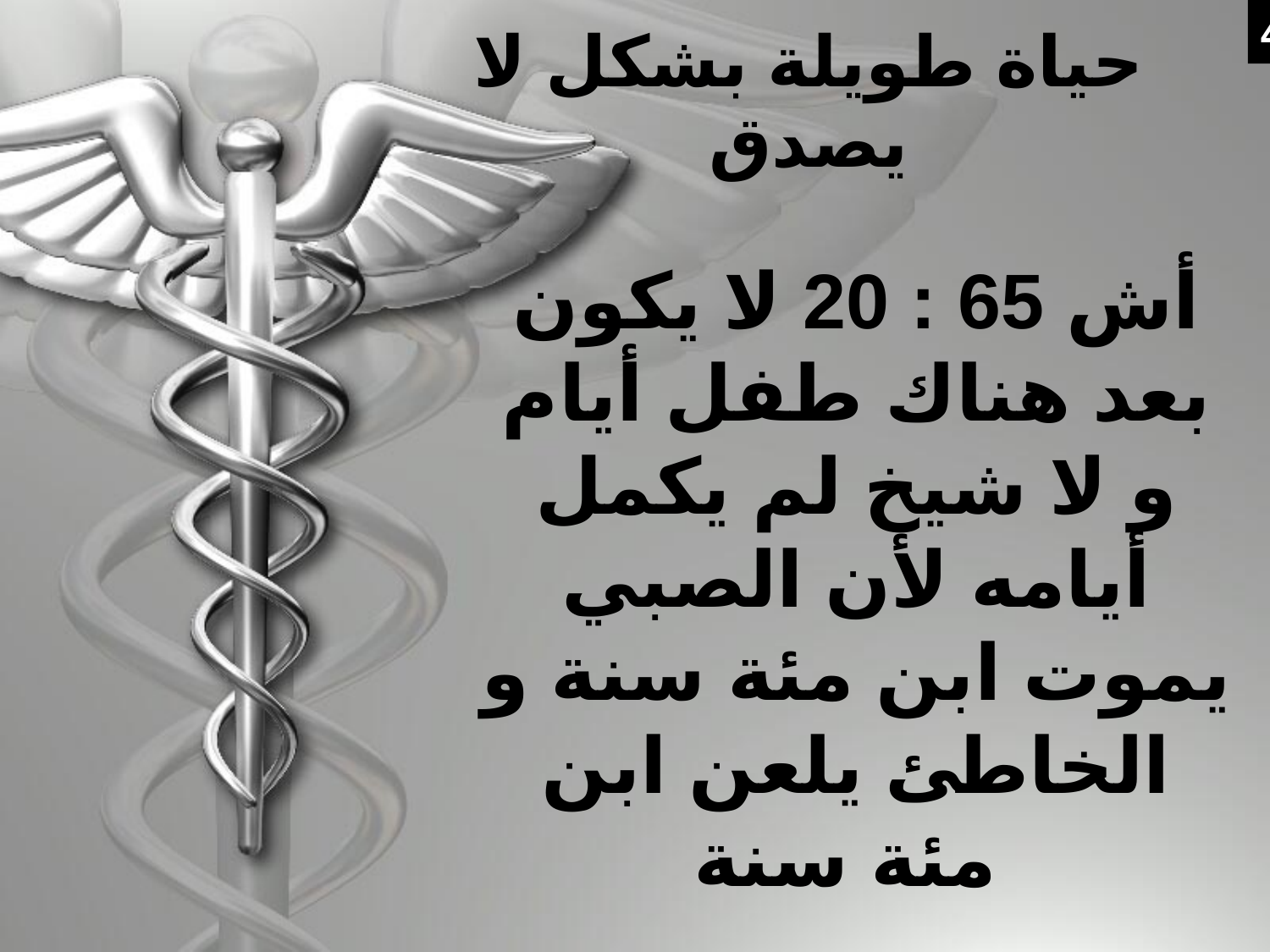

ن ت س 424
حياة طويلة بشكل لا يصدق
أش 65 : 20 لا يكون بعد هناك طفل أيام و لا شيخ لم يكمل أيامه لأن الصبي يموت ابن مئة سنة و الخاطئ يلعن ابن مئة سنة